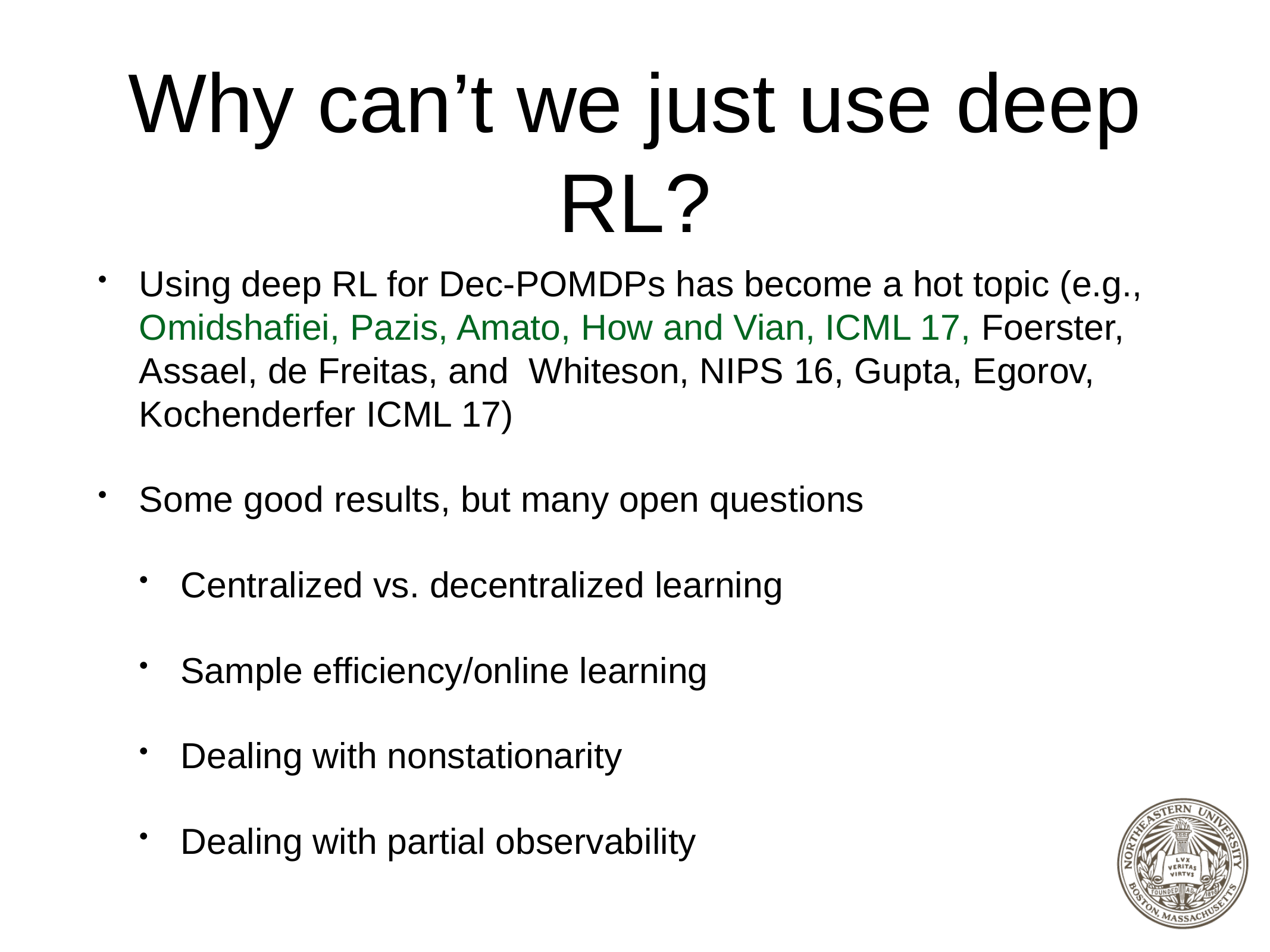

# Why can’t we just use deep RL?
Using deep RL for Dec-POMDPs has become a hot topic (e.g., Omidshafiei, Pazis, Amato, How and Vian, ICML 17, Foerster, Assael, de Freitas, and  Whiteson, NIPS 16, Gupta, Egorov, Kochenderfer ICML 17)
Some good results, but many open questions
Centralized vs. decentralized learning
Sample efficiency/online learning
Dealing with nonstationarity
Dealing with partial observability